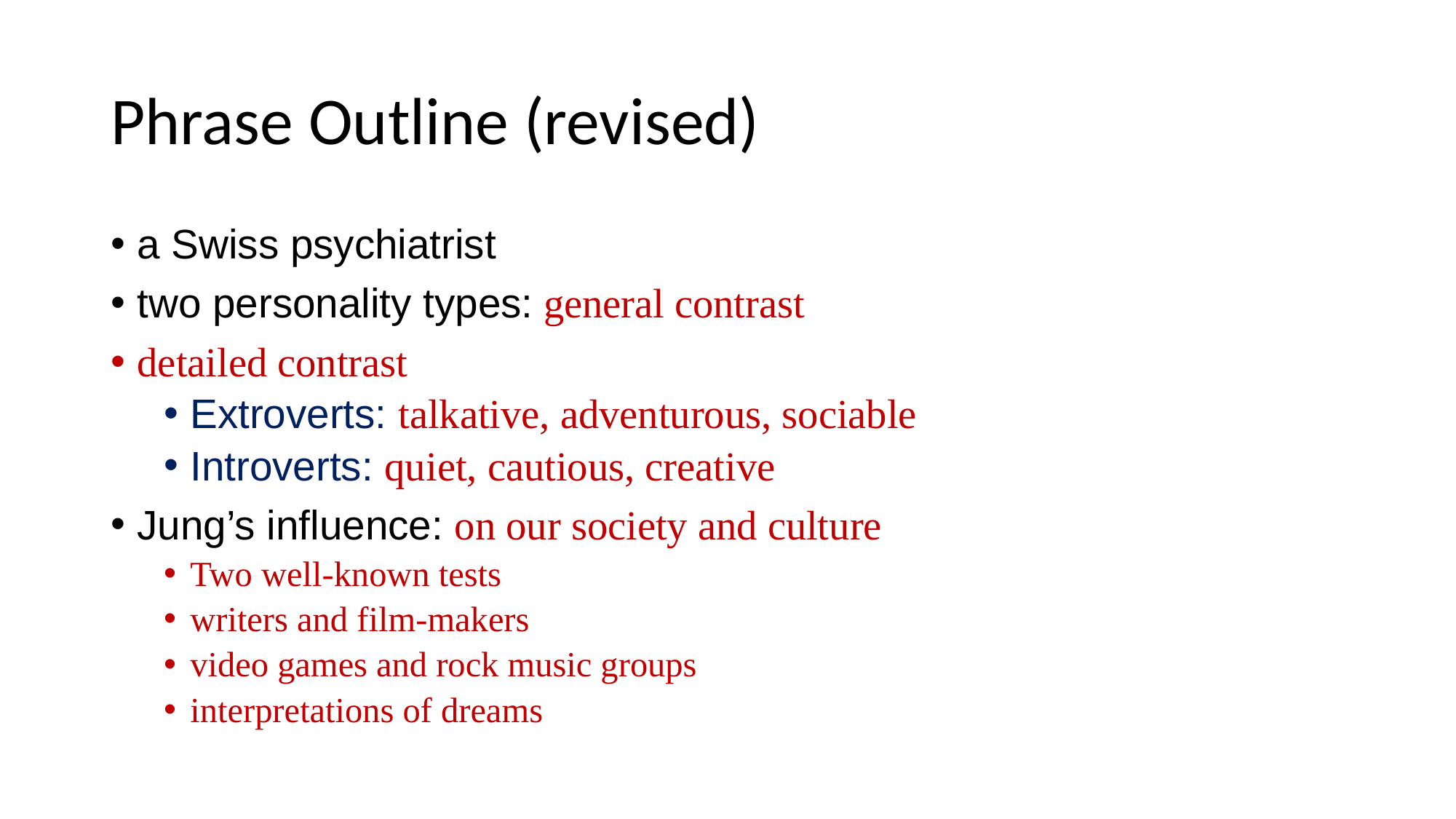

# Phrase Outline (revised)
a Swiss psychiatrist
two personality types: general contrast
detailed contrast
Extroverts: talkative, adventurous, sociable
Introverts: quiet, cautious, creative
Jung’s influence: on our society and culture
Two well-known tests
writers and film-makers
video games and rock music groups
interpretations of dreams